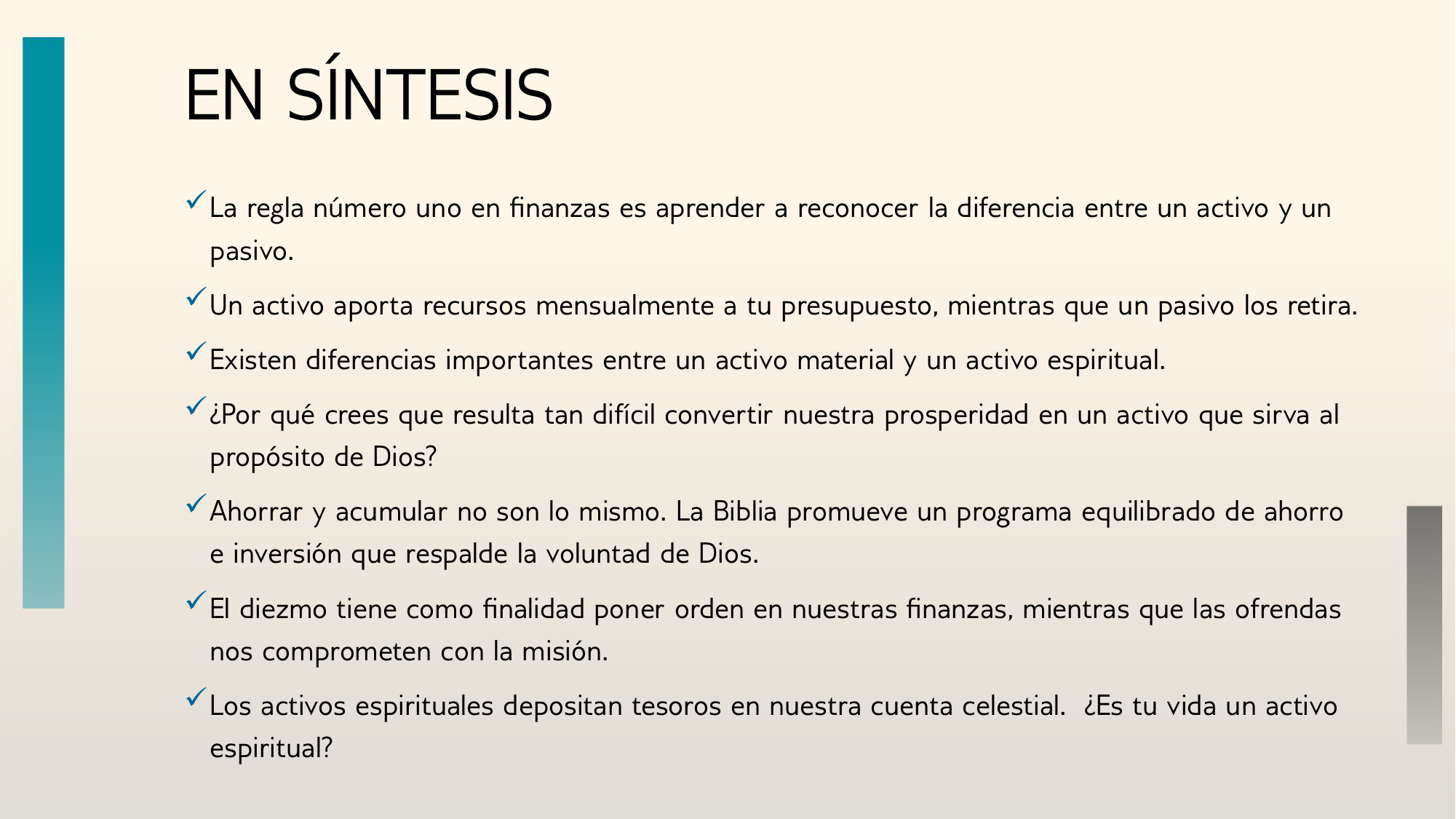

# En síntesis
La regla número uno en finanzas es aprender a reconocer la diferencia entre un activo y un pasivo.
Un activo aporta recursos mensualmente a tu presupuesto, mientras que un pasivo los retira.
Existen diferencias importantes entre un activo material y un activo espiritual.
¿Por qué crees que resulta tan difícil convertir nuestra prosperidad en un activo que sirva al propósito de Dios?
Ahorrar y acumular no son lo mismo. La Biblia promueve un programa equilibrado de ahorro e inversión que respalde la voluntad de Dios.
El diezmo tiene como finalidad poner orden en nuestras finanzas, mientras que las ofrendas nos comprometen con la misión.
Los activos espirituales depositan tesoros en nuestra cuenta celestial.  ¿Es tu vida un activo espiritual?